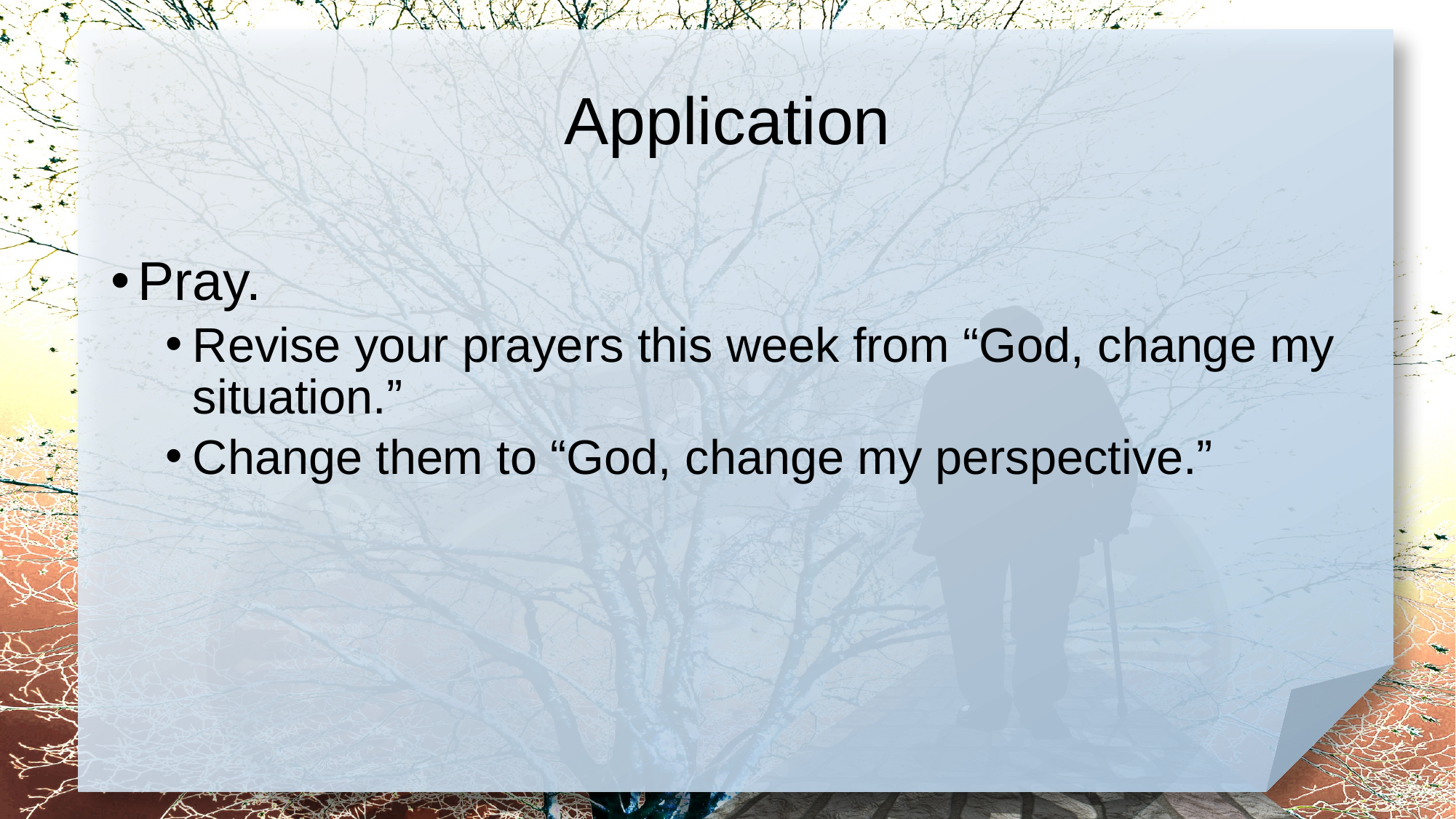

# Application
Pray.
Revise your prayers this week from “God, change my situation.”
Change them to “God, change my perspective.”